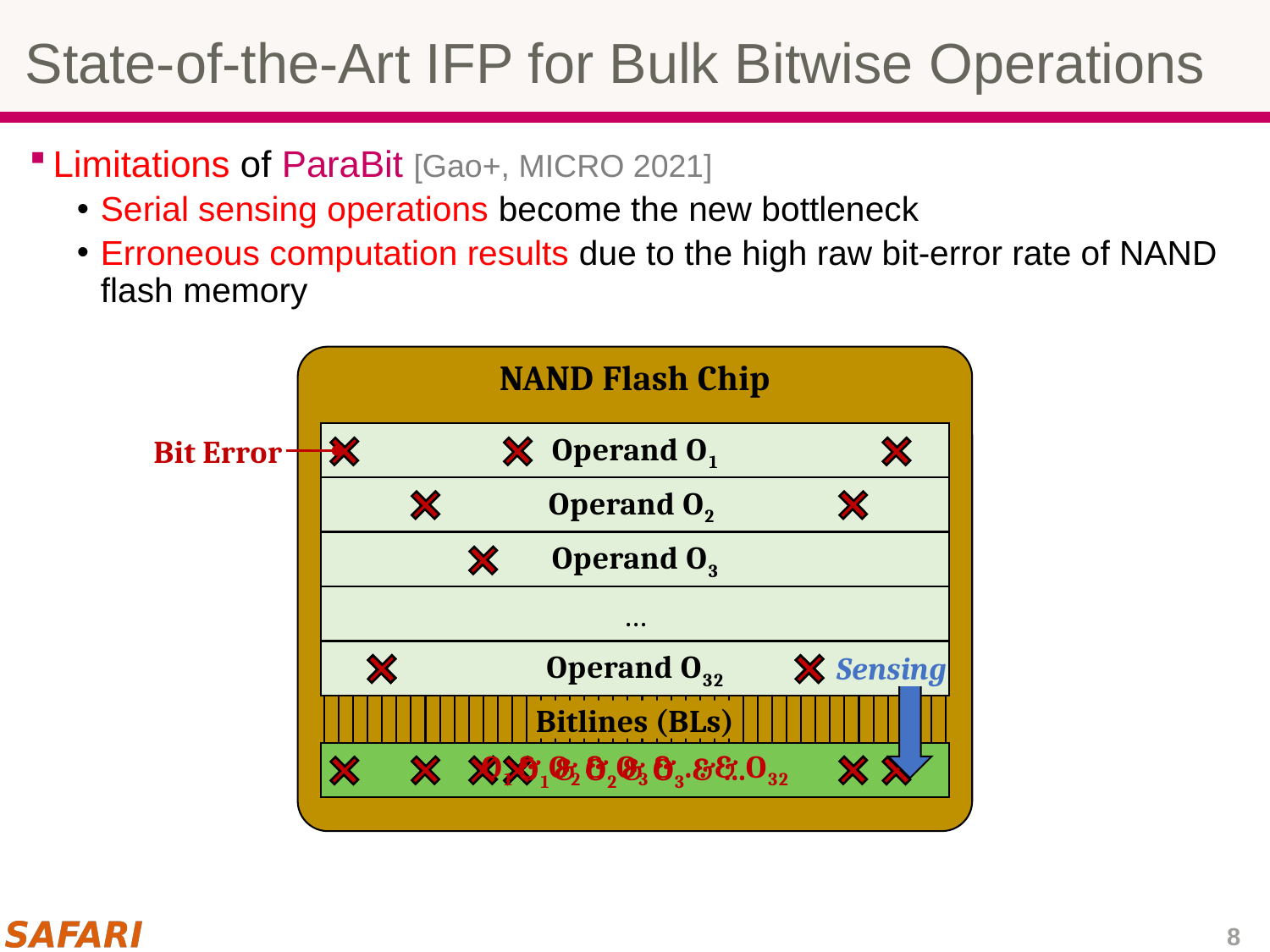

# State-of-the-Art IFP for Bulk Bitwise Operations
Limitations of ParaBit [Gao+, MICRO 2021]
Serial sensing operations become the new bottleneck
Erroneous computation results due to the high raw bit-error rate of NAND flash memory
NAND Flash Chip
Operand O1
Operand O2
Operand O3
…
Operand O32
Page Buffer
Bit Error

…
Operand O32
Sensing

Bitlines (BLs)
O1 & O2 & O3 & …
Operand O1
O1 & O2

O1 & O2 & O3 & … & O32

8